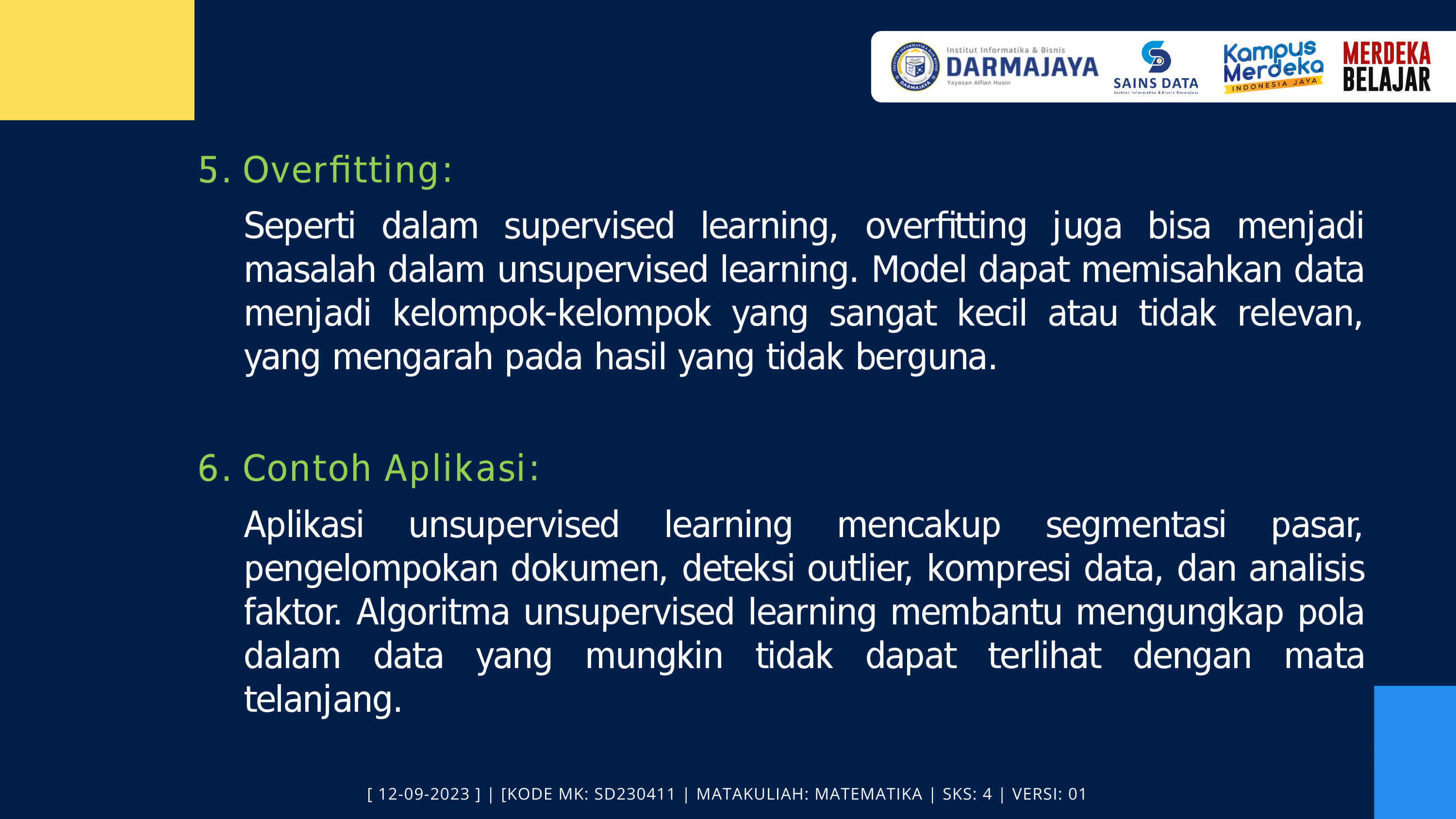

5. Overfitting:
Seperti dalam supervised learning, overfitting juga bisa menjadi masalah dalam unsupervised learning. Model dapat memisahkan data menjadi kelompok-kelompok yang sangat kecil atau tidak relevan, yang mengarah pada hasil yang tidak berguna.

6. Contoh Aplikasi:
Aplikasi unsupervised learning mencakup segmentasi pasar, pengelompokan dokumen, deteksi outlier, kompresi data, dan analisis faktor. Algoritma unsupervised learning membantu mengungkap pola dalam data yang mungkin tidak dapat terlihat dengan mata telanjang.

[ 12-09-2023 ] | [KODE MK: SD230411 | MATAKULIAH: MATEMATIKA | SKS: 4 | VERSI: 01